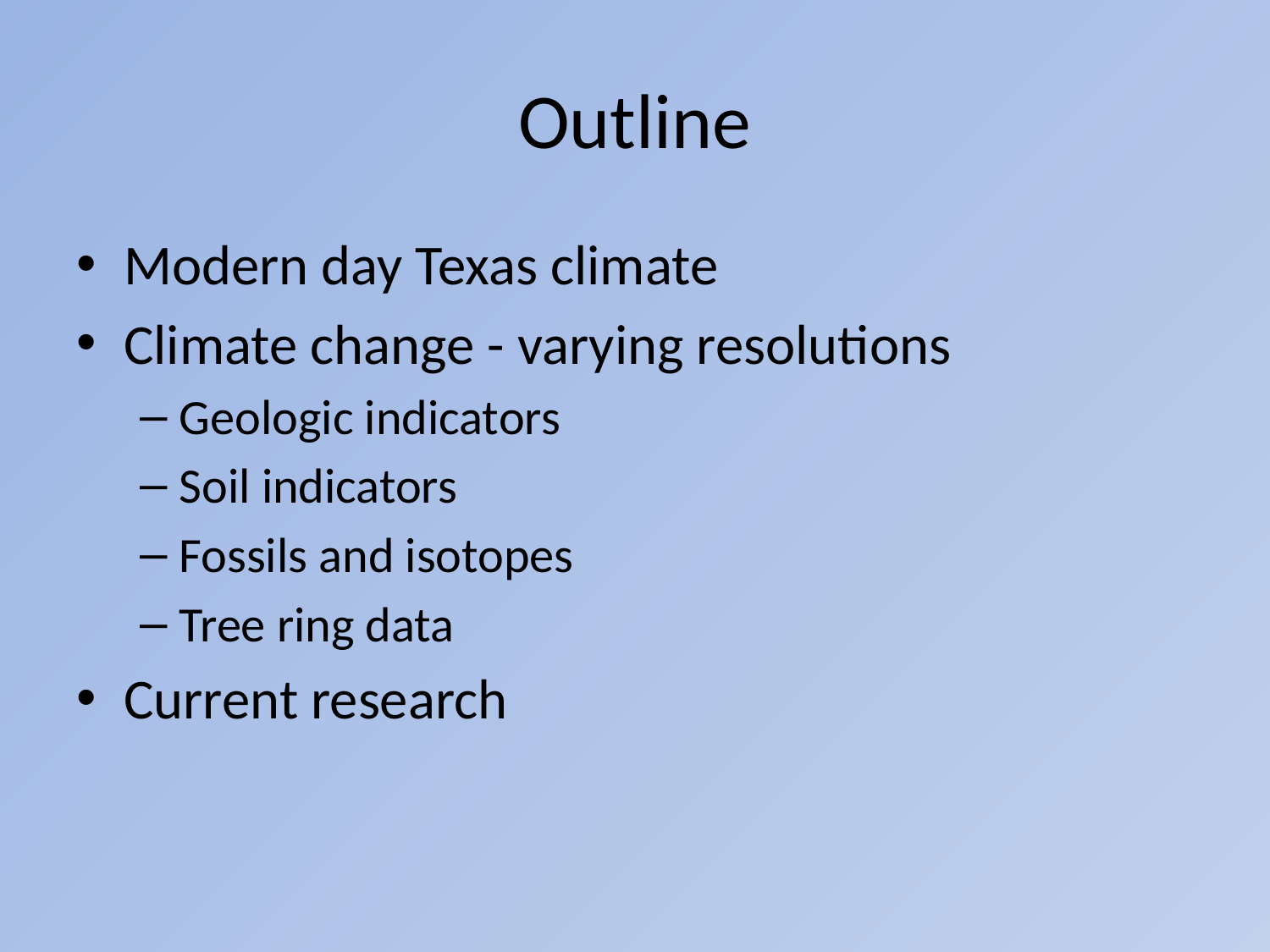

# Outline
Modern day Texas climate
Climate change - varying resolutions
Geologic indicators
Soil indicators
Fossils and isotopes
Tree ring data
Current research